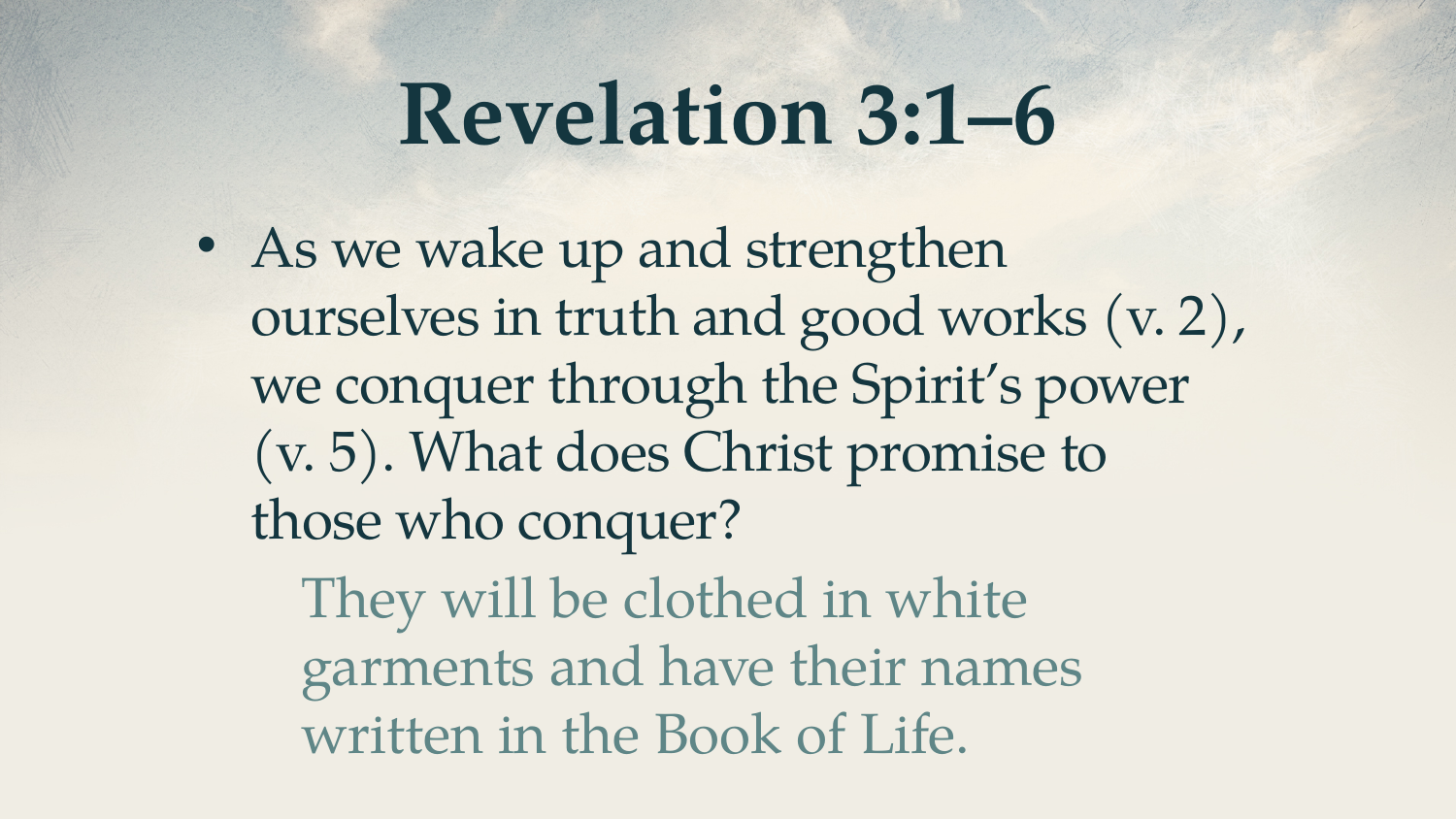

# Revelation 3:1–6
As we wake up and strengthen ourselves in truth and good works (v. 2), we conquer through the Spirit’s power (v. 5). What does Christ promise to those who conquer?
They will be clothed in white garments and have their names written in the Book of Life.